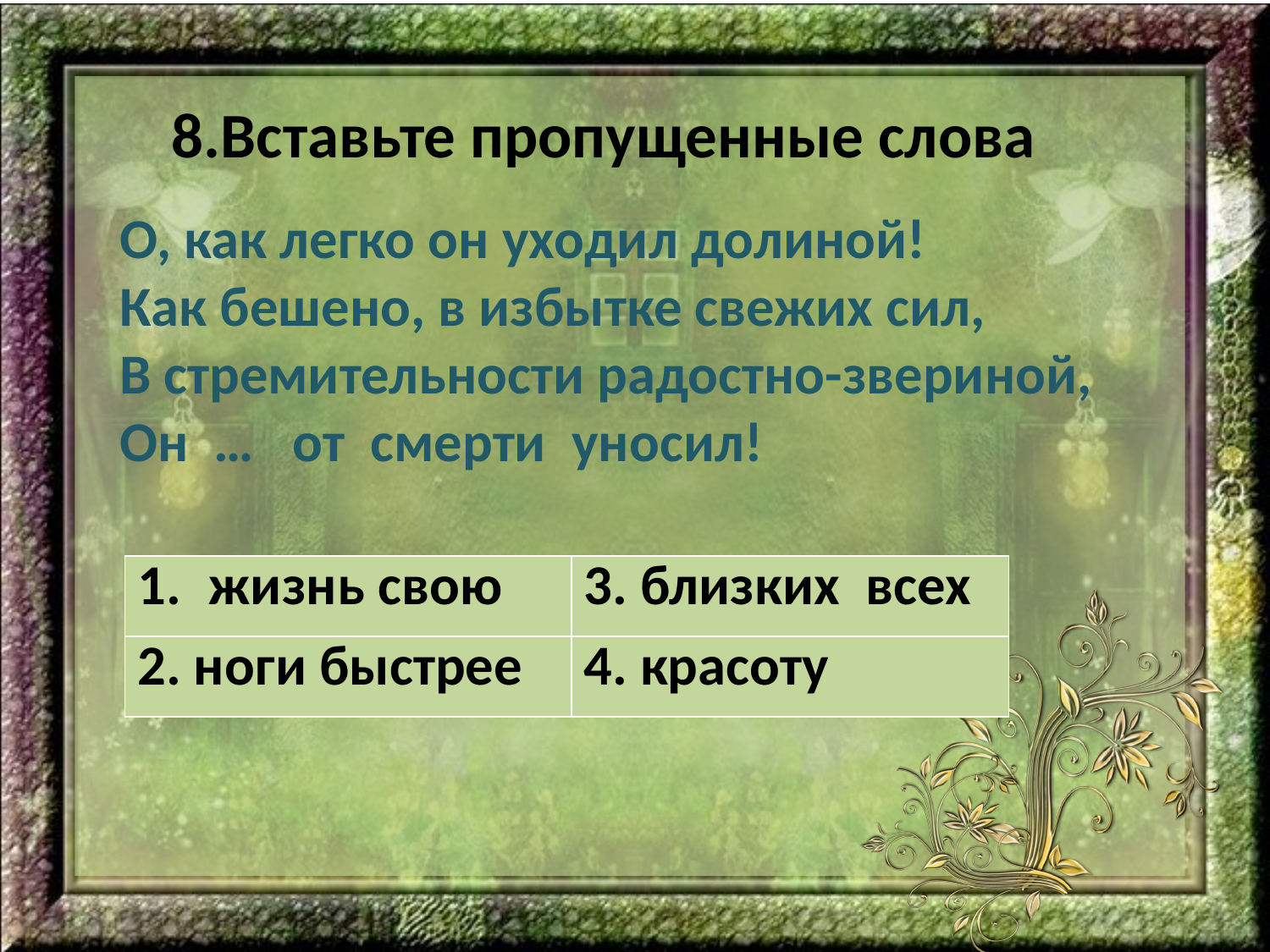

8.Вставьте пропущенные слова
О, как легко он уходил долиной!
Как бешено, в избытке свежих сил,
В стремительности радостно-звериной,
Он  …   от  смерти  уносил!
| жизнь свою | 3. близких всех |
| --- | --- |
| 2. ноги быстрее | 4. красоту |